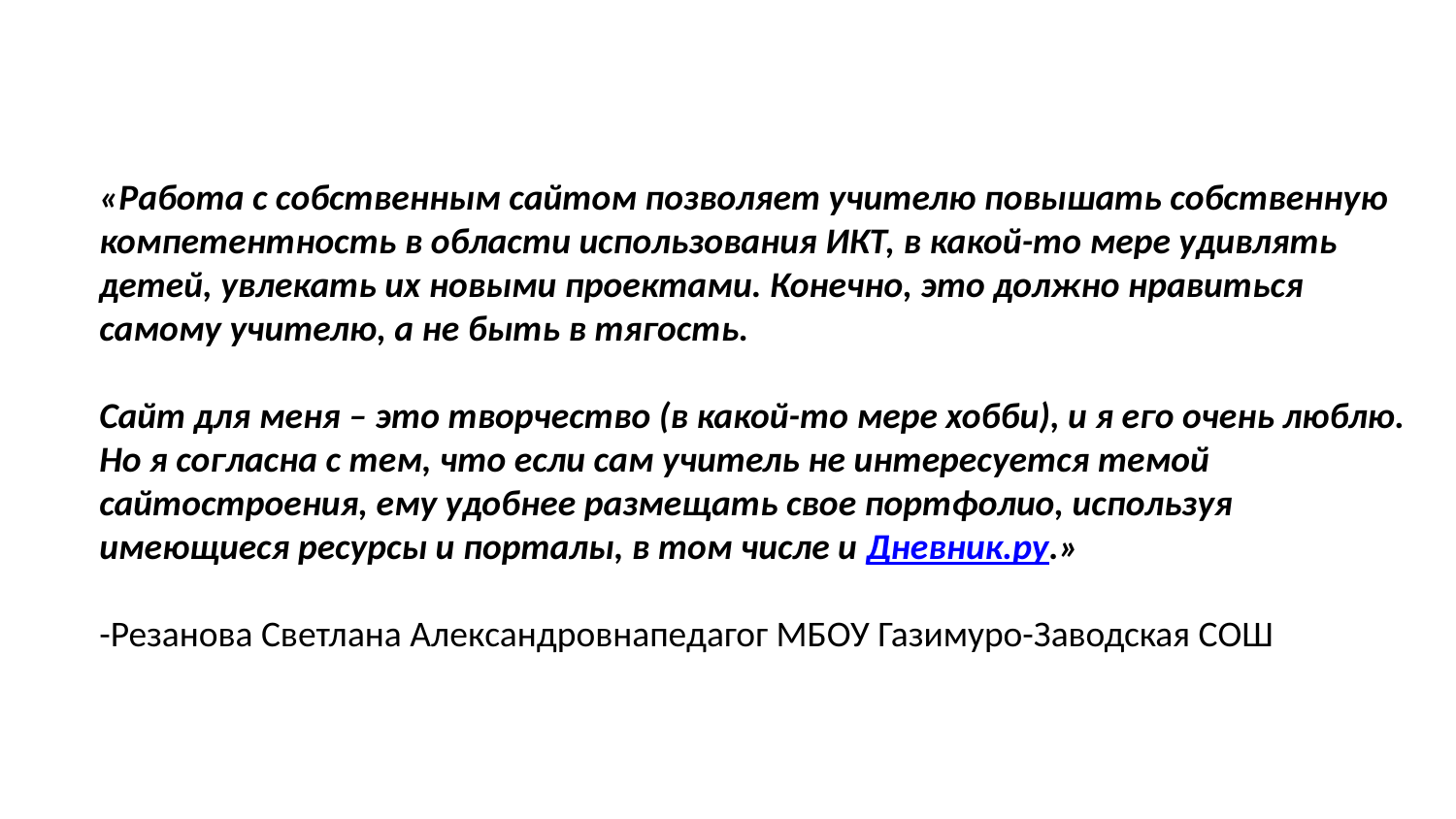

«Работа с собственным сайтом позволяет учителю повышать собственную компетентность в области использования ИКТ, в какой-то мере удивлять детей, увлекать их новыми проектами. Конечно, это должно нравиться самому учителю, а не быть в тягость.
Сайт для меня – это творчество (в какой-то мере хобби), и я его очень люблю. Но я согласна с тем, что если сам учитель не интересуется темой сайтостроения, ему удобнее размещать свое портфолио, используя имеющиеся ресурсы и порталы, в том числе и Дневник.ру.»

-Резанова Светлана Александровнапедагог МБОУ Газимуро-Заводская СОШ